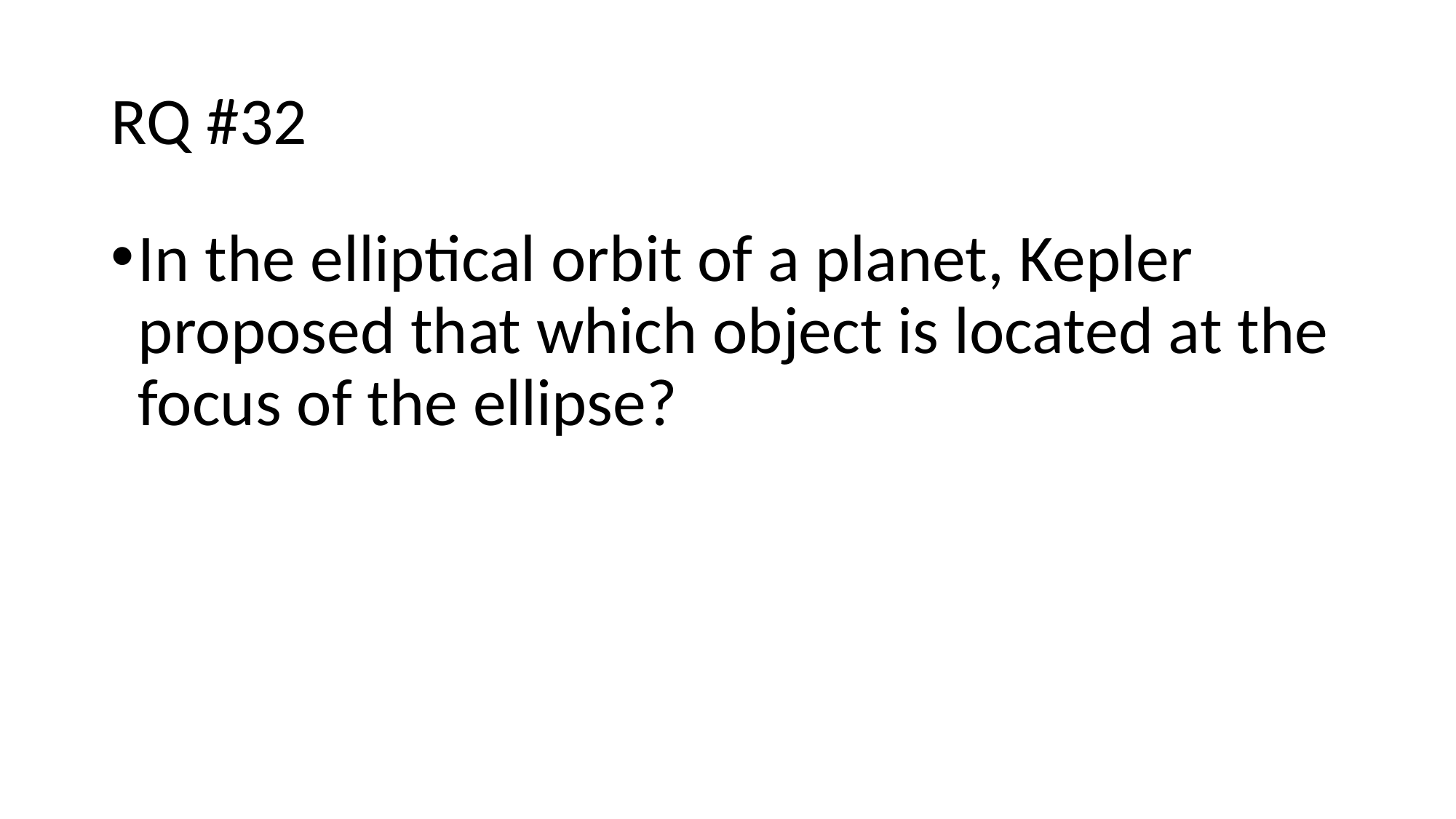

# RQ #32
In the elliptical orbit of a planet, Kepler proposed that which object is located at the focus of the ellipse?